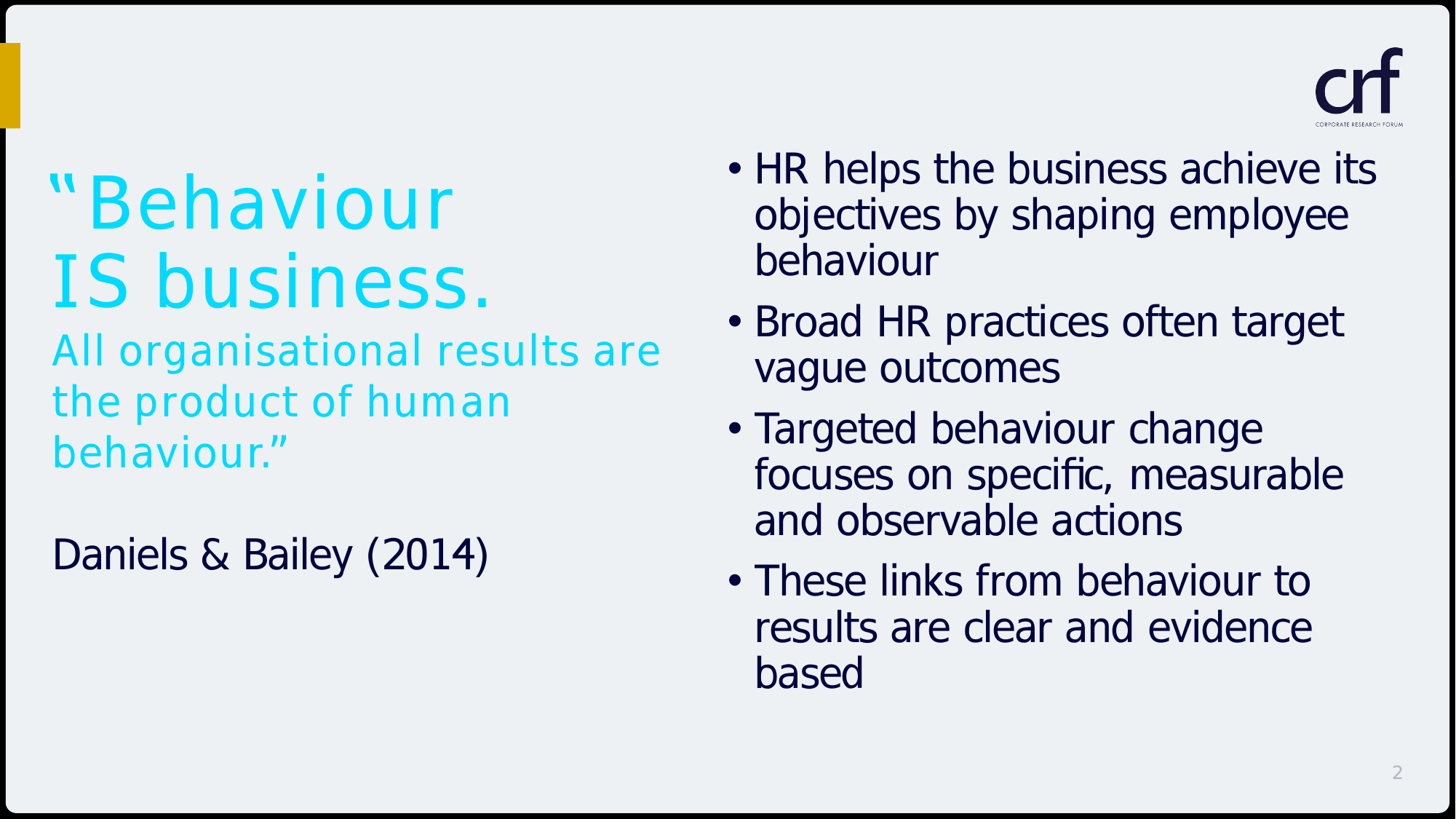

HR helps the business achieve its objectives by shaping employee behaviour
Broad HR practices often target vague outcomes
Targeted behaviour change focuses on specific, measurable and observable actions
These links from behaviour to results are clear and evidence based

“Behaviour
IS business.
All organisational results are the product of human behaviour.”
Daniels & Bailey (2014)

2